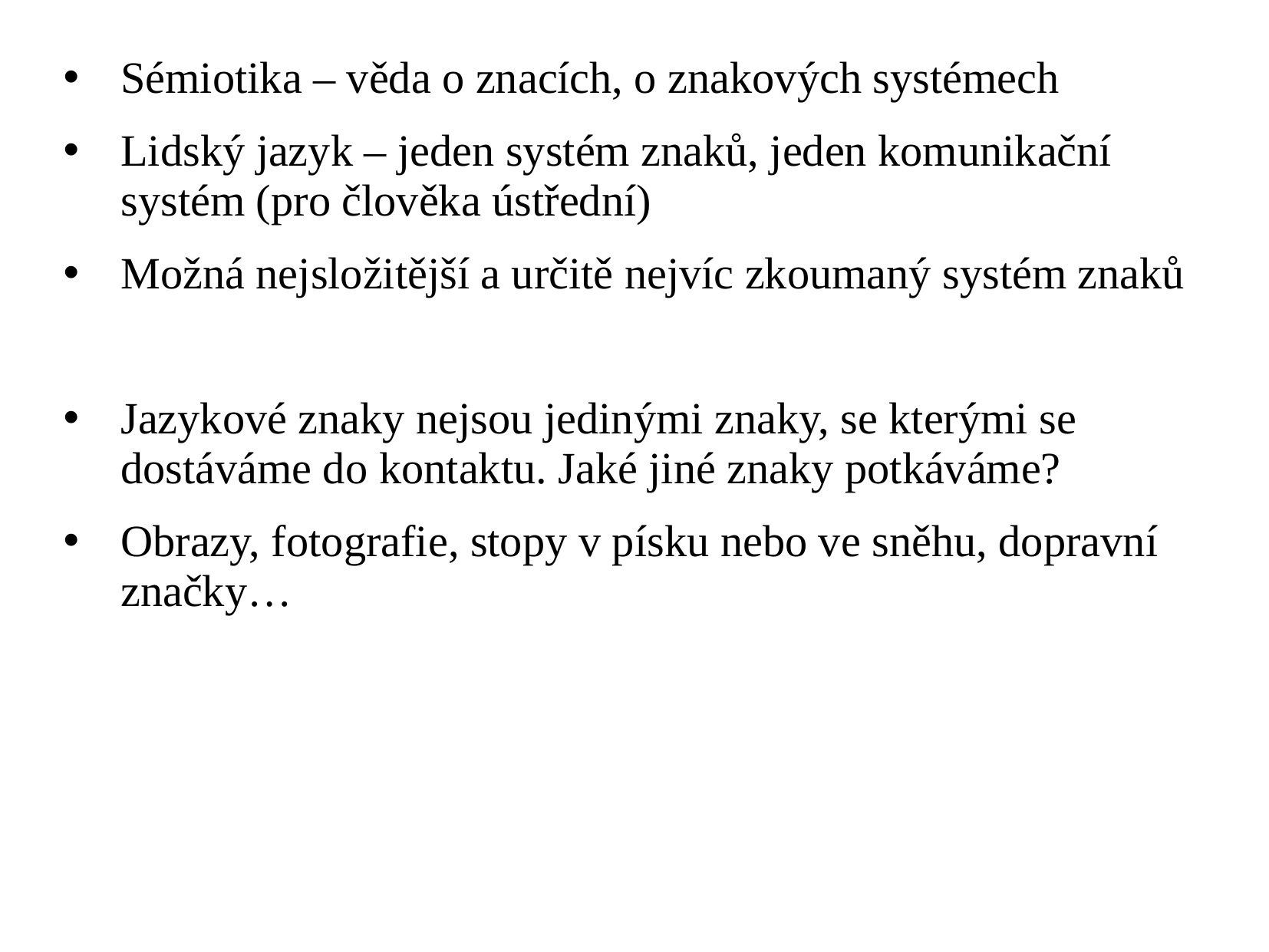

Sémiotika – věda o znacích, o znakových systémech
Lidský jazyk – jeden systém znaků, jeden komunikační systém (pro člověka ústřední)
Možná nejsložitější a určitě nejvíc zkoumaný systém znaků

Jazykové znaky nejsou jedinými znaky, se kterými se dostáváme do kontaktu. Jaké jiné znaky potkáváme?
Obrazy, fotografie, stopy v písku nebo ve sněhu, dopravní značky…